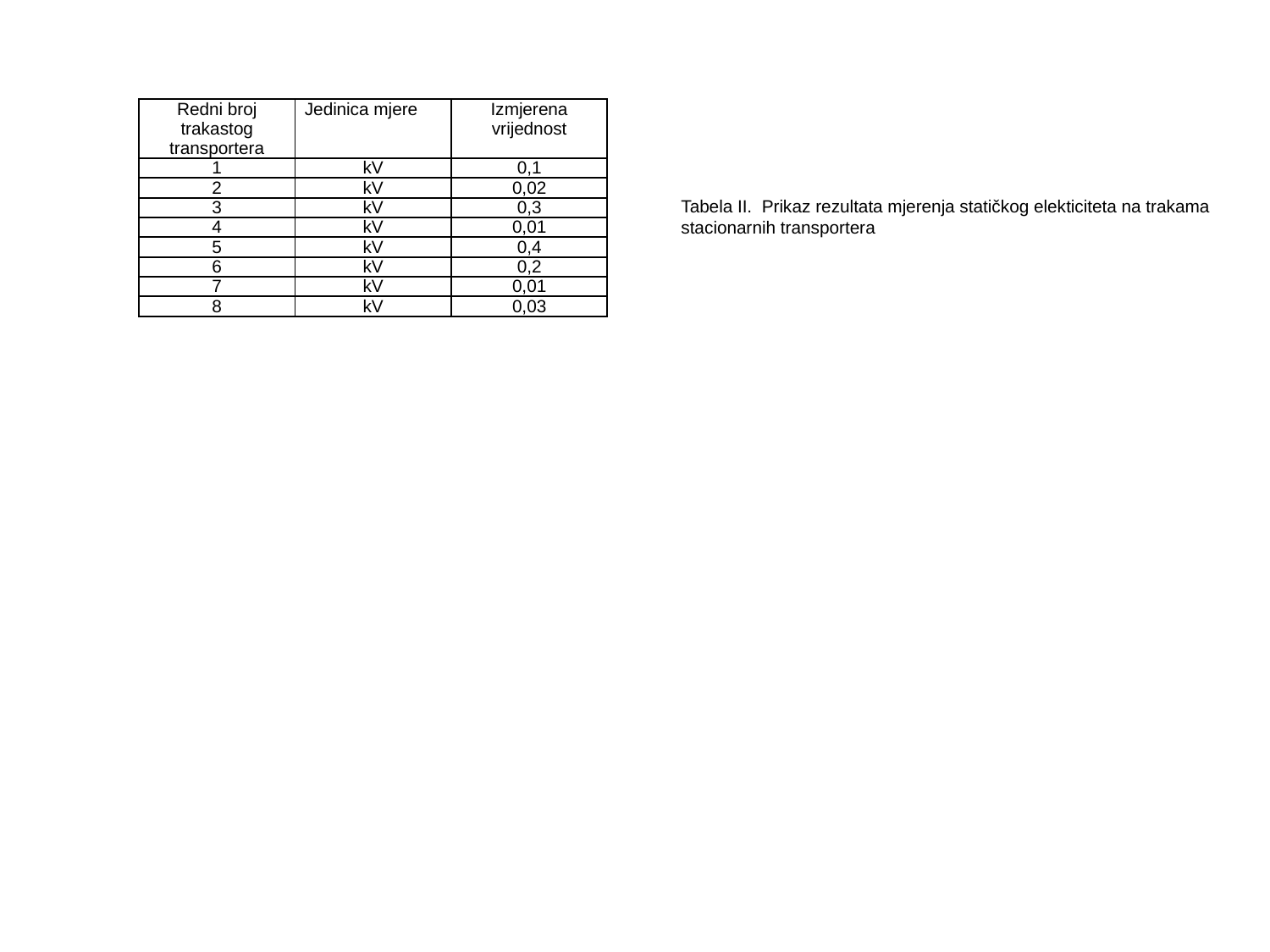

| Redni broj trakastog transportera | Jedinica mjere | Izmjerena vrijednost |
| --- | --- | --- |
| 1 | kV | 0,1 |
| 2 | kV | 0,02 |
| 3 | kV | 0,3 |
| 4 | kV | 0,01 |
| 5 | kV | 0,4 |
| 6 | kV | 0,2 |
| 7 | kV | 0,01 |
| 8 | kV | 0,03 |
Tabela II.  Prikaz rezultata mjerenja statičkog elekticiteta na trakama
stacionarnih transportera